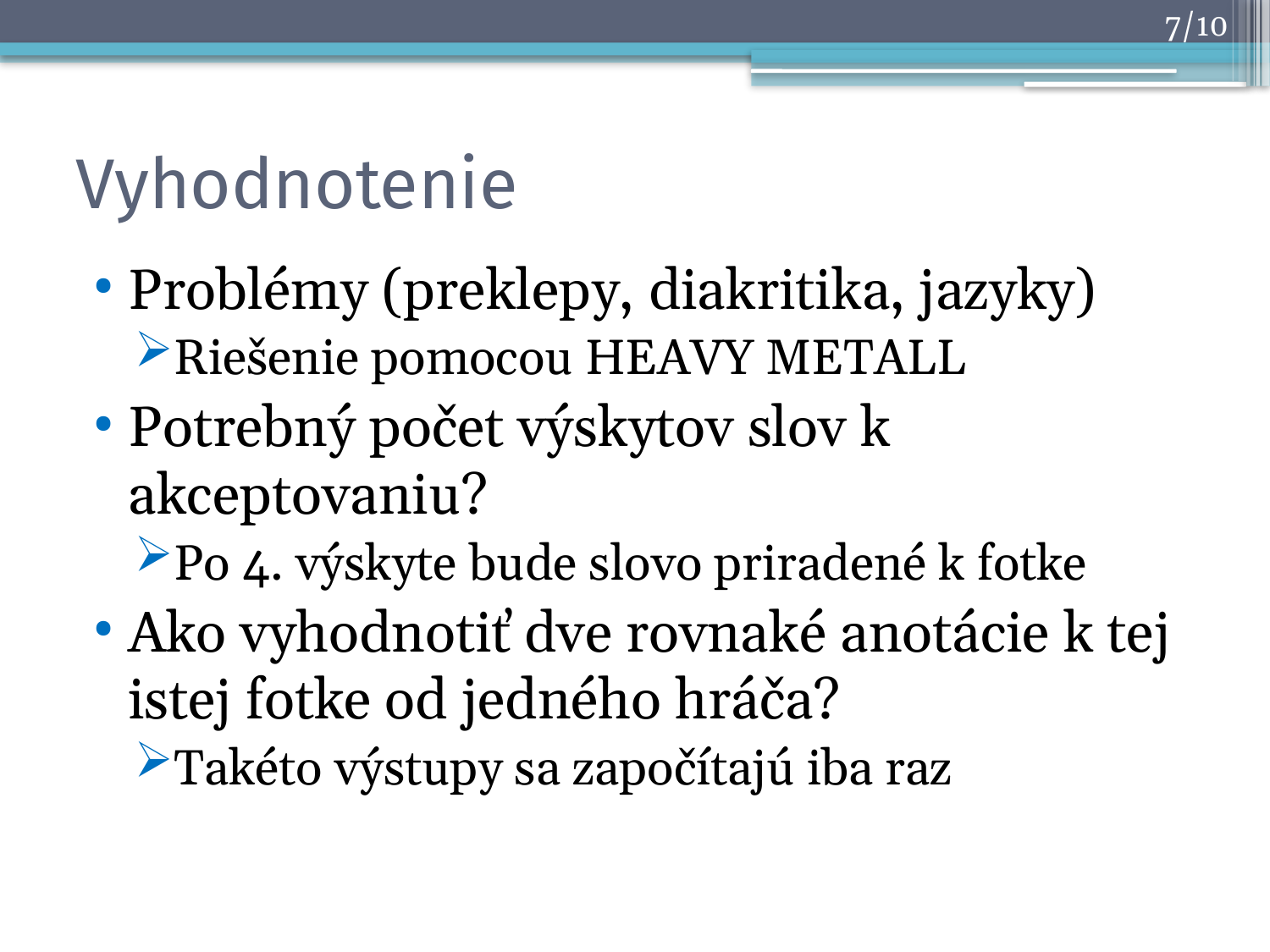

7/10
# Vyhodnotenie
Problémy (preklepy, diakritika, jazyky)
Riešenie pomocou HEAVY METALL
Potrebný počet výskytov slov k akceptovaniu?
Po 4. výskyte bude slovo priradené k fotke
Ako vyhodnotiť dve rovnaké anotácie k tej istej fotke od jedného hráča?
Takéto výstupy sa započítajú iba raz